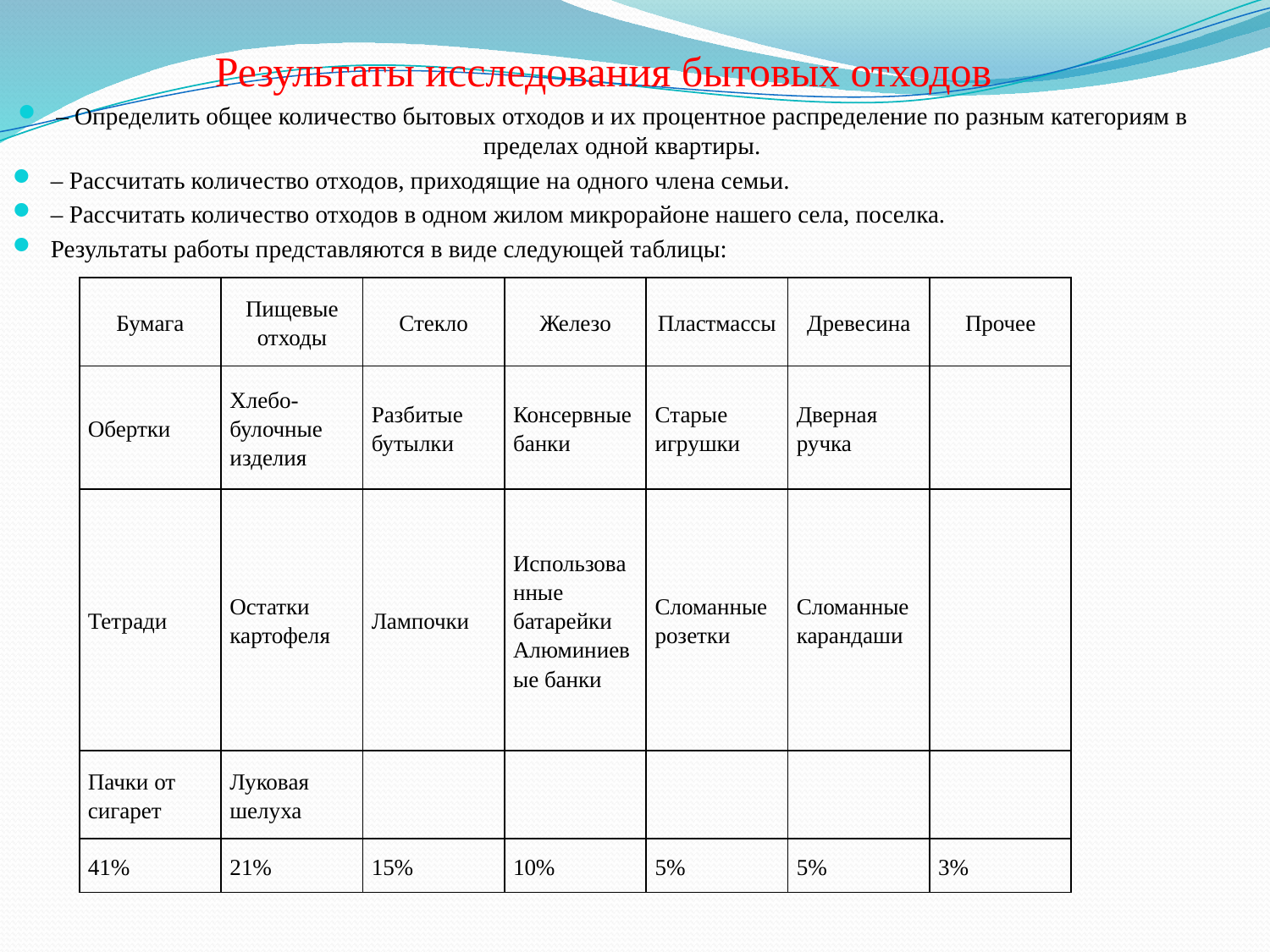

Результаты исследования бытовых отходов
– Определить общее количество бытовых отходов и их процентное распределение по разным категориям в пределах одной квартиры.
– Рассчитать количество отходов, приходящие на одного члена семьи.
– Рассчитать количество отходов в одном жилом микрорайоне нашего села, поселка.
Результаты работы представляются в виде следующей таблицы:

| Бумага | Пищевые отходы | Стекло | Железо | Пластмассы | Древесина | Прочее |
| --- | --- | --- | --- | --- | --- | --- |
| Обертки | Хлебо-булочные изделия | Разбитые бутылки | Консервные банки | Старые игрушки | Дверная ручка |  |
| Тетради | Остатки картофеля | Лампочки | Использованные батарейки Алюминиевые банки | Сломанные розетки | Сломанные карандаши |  |
| Пачки от сигарет | Луковая шелуха |  |  |  |  |  |
| 41% | 21% | 15% | 10% | 5% | 5% | 3% |